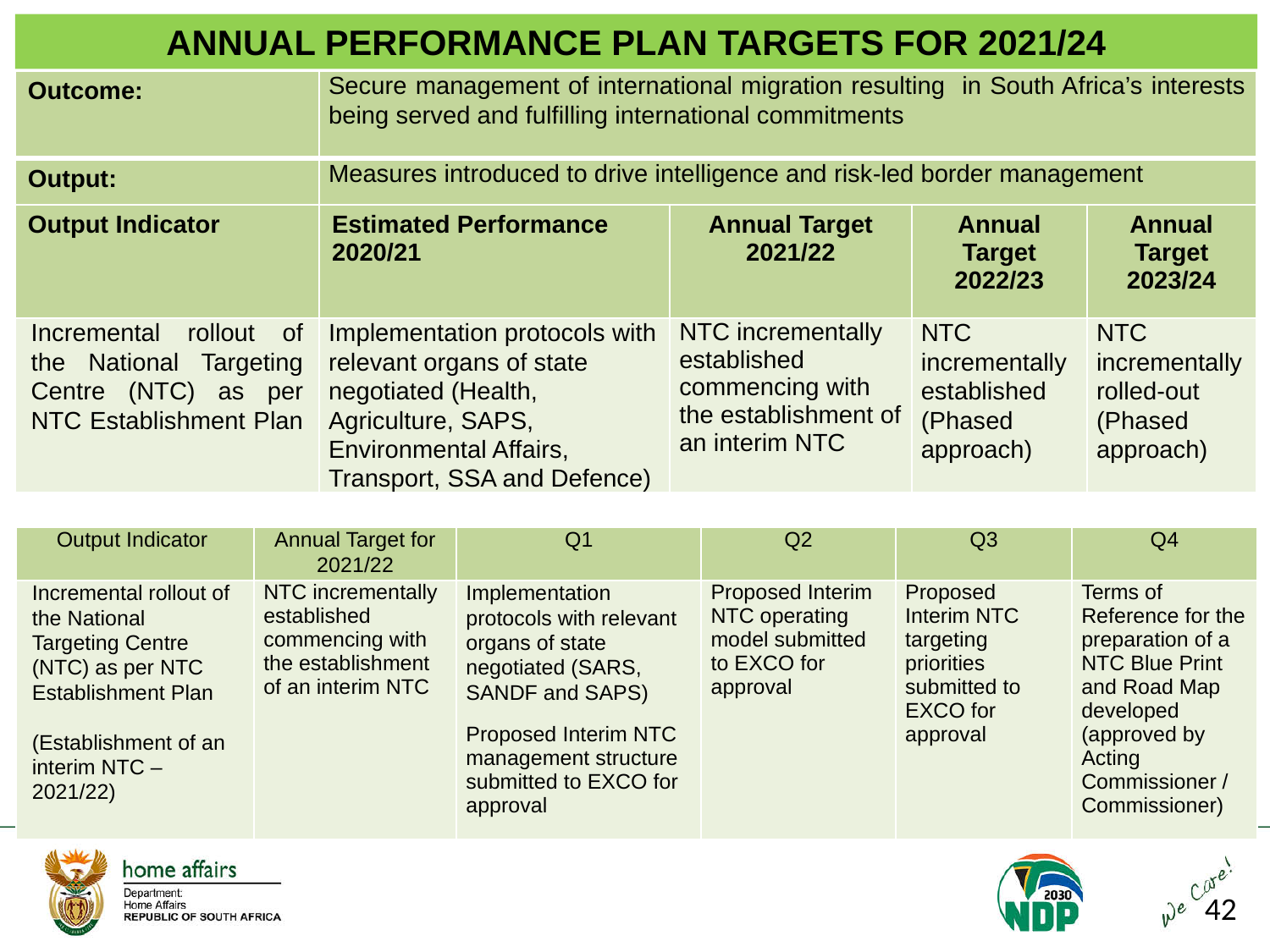

ANNUAL PERFORMANCE PLAN TARGETS FOR 2021/24
| Outcome: | Secure management of international migration resulting in South Africa’s interests being served and fulfilling international commitments |  |  |  |
| --- | --- | --- | --- | --- |
| Output: | Measures introduced to drive intelligence and risk-led border management |  |  |  |
| Output Indicator | Estimated Performance 2020/21 | Annual Target 2021/22 | Annual Target 2022/23 | Annual Target 2023/24 |
| Incremental rollout of the National Targeting Centre (NTC) as per NTC Establishment Plan | Implementation protocols with relevant organs of state negotiated (Health, Agriculture, SAPS, Environmental Affairs, Transport, SSA and Defence) | NTC incrementally established commencing with the establishment of an interim NTC | NTC incrementally established (Phased approach) | NTC incrementally rolled-out (Phased approach) |
| Output Indicator | Annual Target for 2021/22 | Q1 | Q2 | Q3 | Q4 |
| --- | --- | --- | --- | --- | --- |
| Incremental rollout of the National Targeting Centre (NTC) as per NTC Establishment Plan (Establishment of an interim NTC – 2021/22) | NTC incrementally established commencing with the establishment of an interim NTC | Implementation protocols with relevant organs of state negotiated (SARS, SANDF and SAPS) Proposed Interim NTC management structure submitted to EXCO for approval | Proposed Interim NTC operating model submitted to EXCO for approval | Proposed Interim NTC targeting priorities submitted to EXCO for approval | Terms of Reference for the preparation of a NTC Blue Print and Road Map developed (approved by Acting Commissioner / Commissioner) |
42